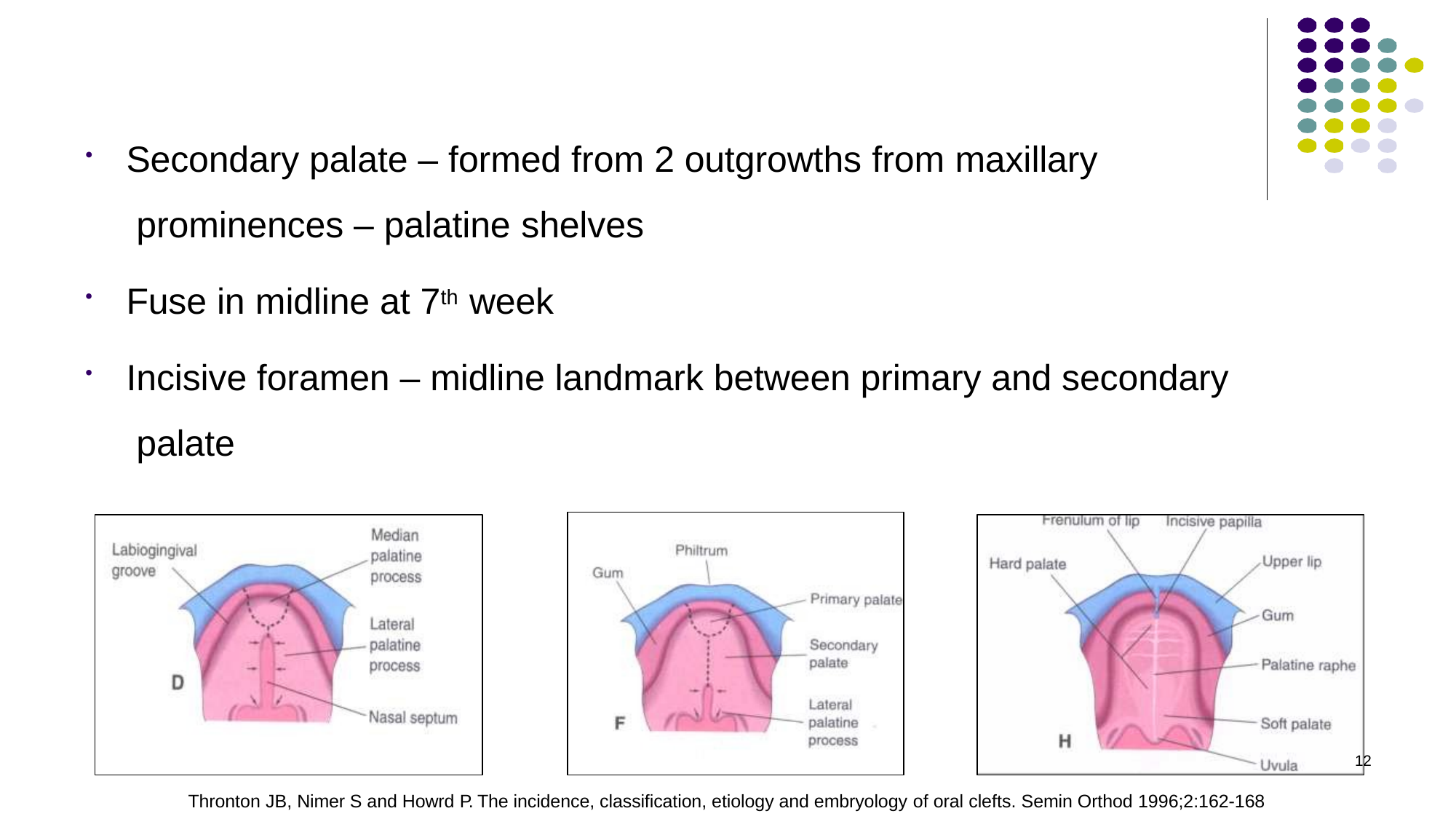

Secondary palate – formed from 2 outgrowths from maxillary  prominences – palatine shelves
Fuse in midline at 7th week
Incisive foramen – midline landmark between primary and secondary  palate

12
Thronton JB, Nimer S and Howrd P. The incidence, classification, etiology and embryology of oral clefts. Semin Orthod 1996;2:162-168